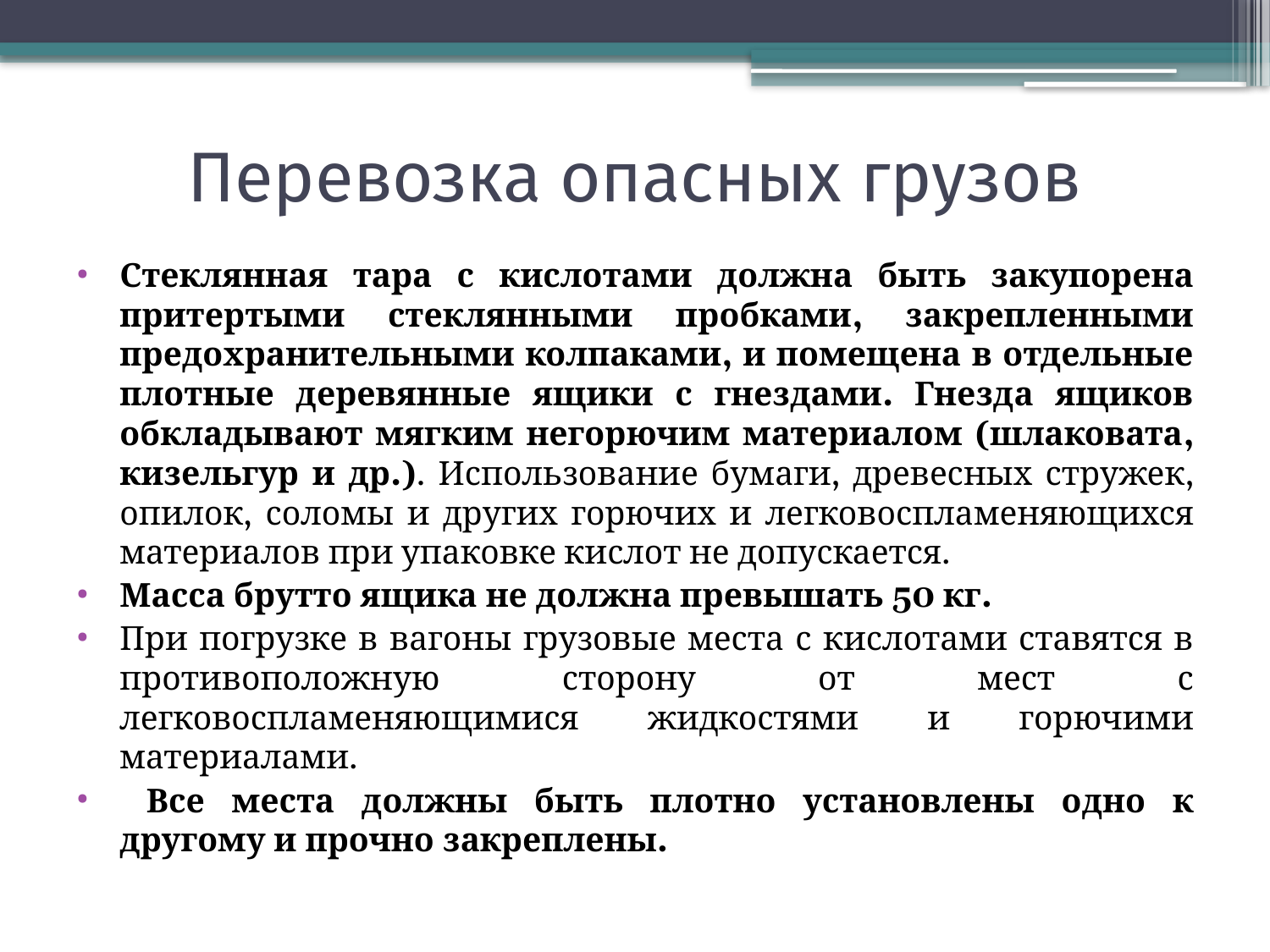

# Перевозка опасных грузов
Стеклянная тара с кислотами должна быть закупорена притертыми стеклянными пробками, закрепленными предохранительными колпаками, и помещена в отдельные плотные деревянные ящики с гнездами. Гнезда ящиков обкладывают мягким негорючим материалом (шлаковата, кизельгур и др.). Использование бумаги, древесных стружек, опилок, соломы и других горючих и легковоспламеняющихся материалов при упаковке кислот не допускается.
Масса брутто ящика не должна превышать 50 кг.
При погрузке в вагоны грузовые места с кислотами ставятся в противоположную сторону от мест с легковоспламеняющимися жидкостями и горючими материалами.
 Все места должны быть плотно установлены одно к другому и прочно закреплены.